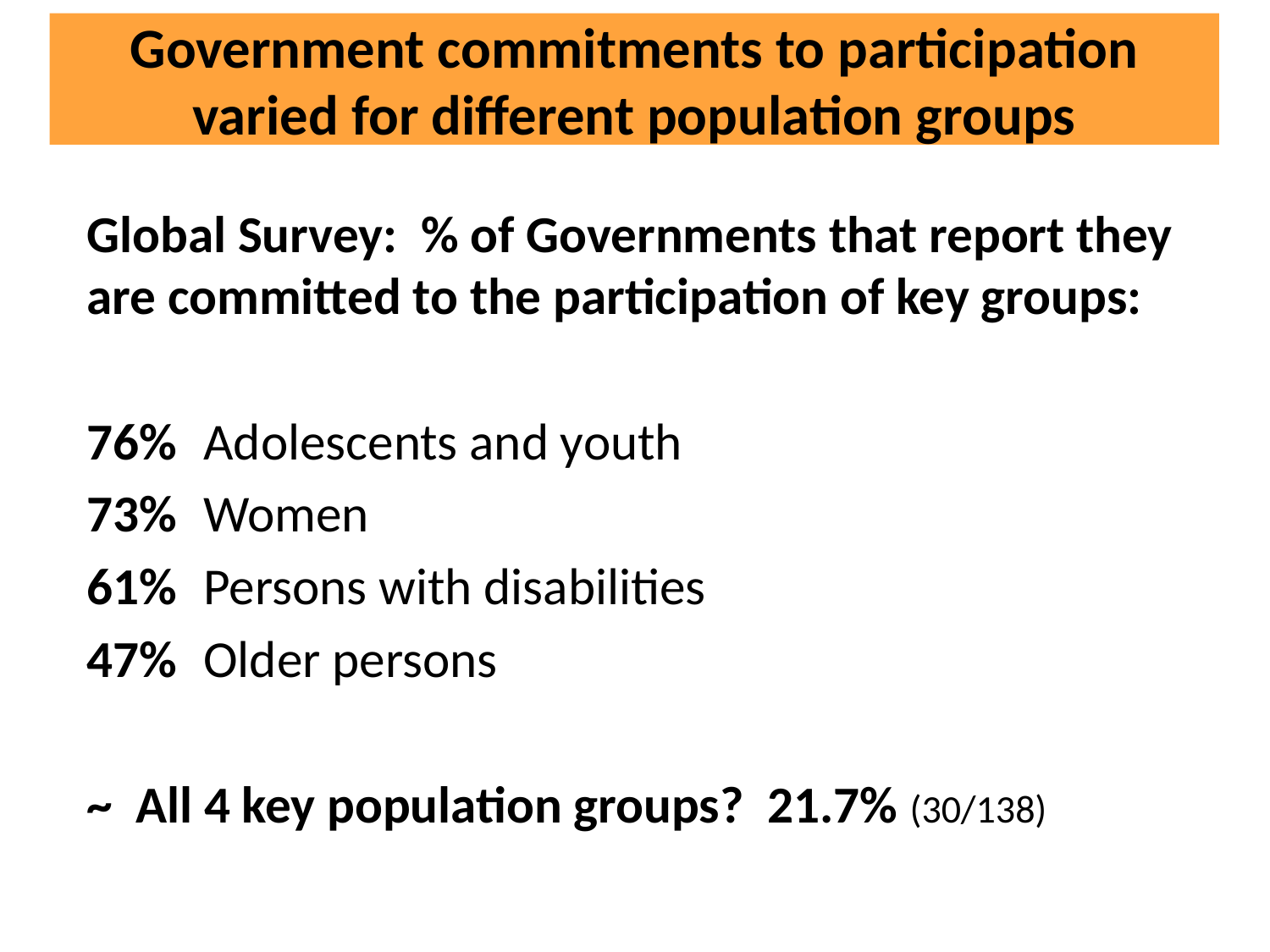

# Government commitments to participation varied for different population groups
Global Survey:  % of Governments that report they are committed to the participation of key groups:

76% 		Adolescents and youth
73%		Women
61%		Persons with disabilities
47%		Older persons

~  All 4 key population groups?  21.7% (30/138)